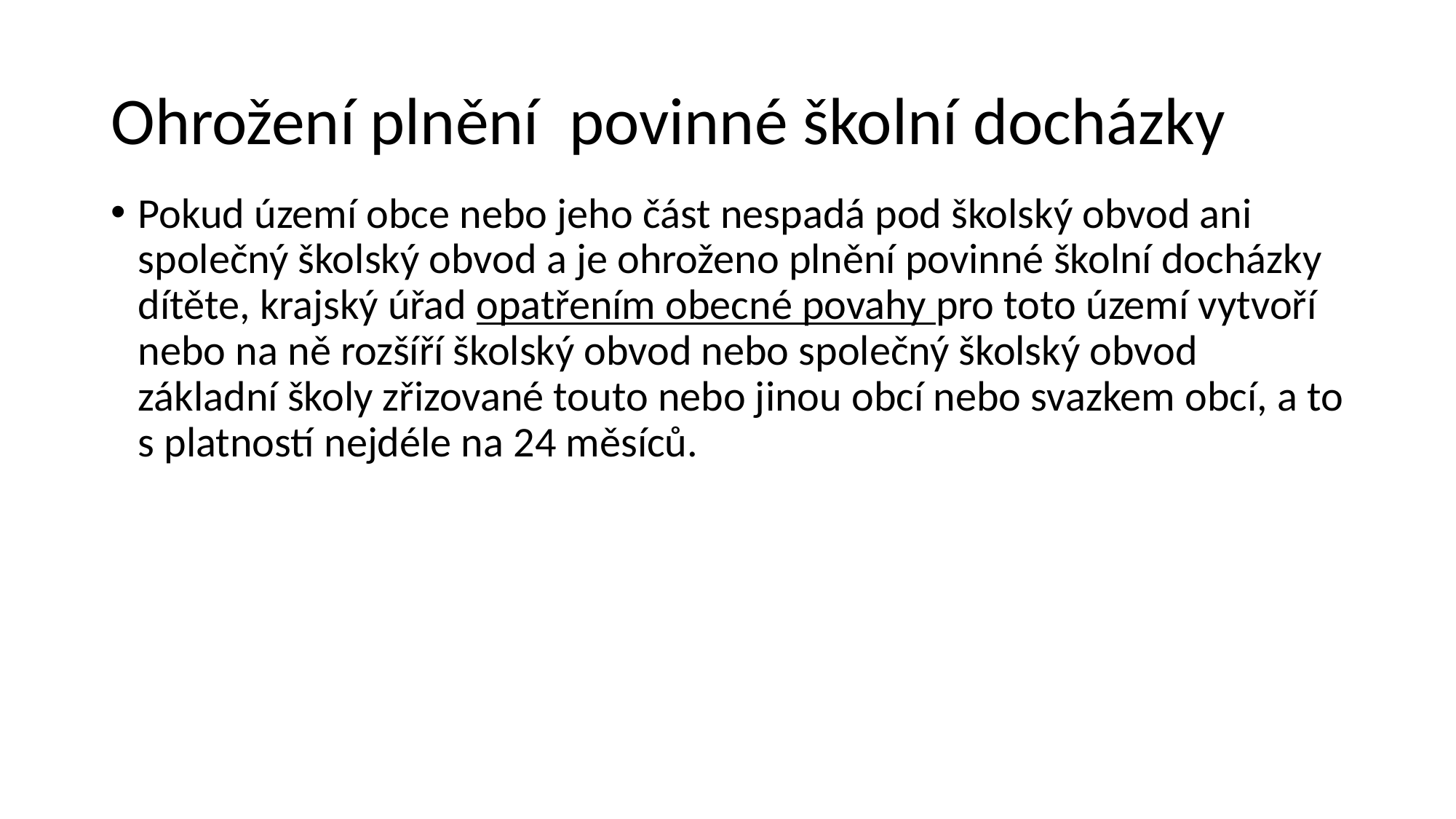

# Ohrožení plnění  povinné školní docházky
Pokud území obce nebo jeho část nespadá pod školský obvod ani společný školský obvod a je ohroženo plnění povinné školní docházky dítěte, krajský úřad opatřením obecné povahy pro toto území vytvoří nebo na ně rozšíří školský obvod nebo společný školský obvod základní školy zřizované touto nebo jinou obcí nebo svazkem obcí, a to s platností nejdéle na 24 měsíců.